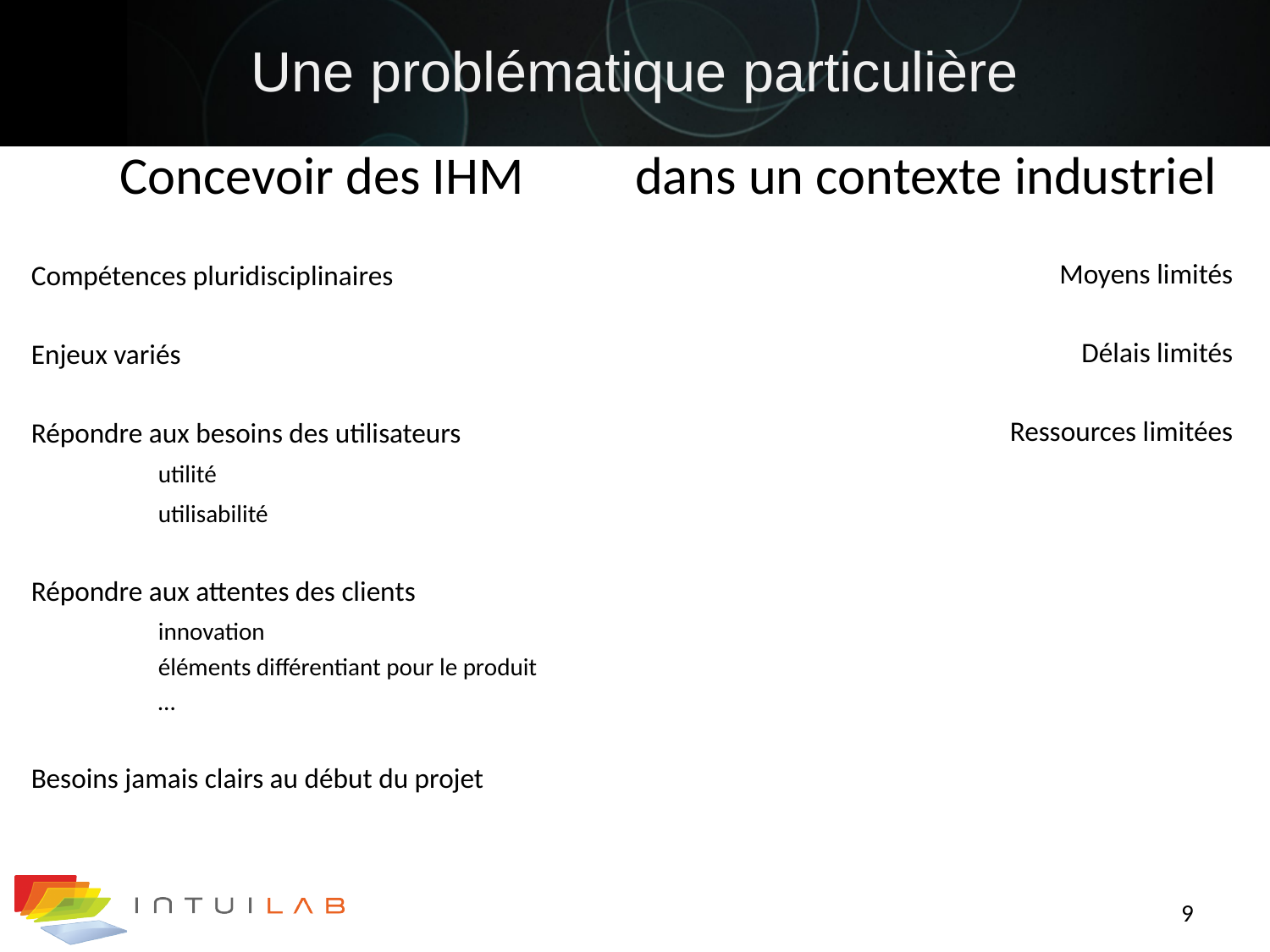

# Une problématique particulière
Concevoir des IHM
dans un contexte industriel
Moyens limités

Délais limités

Ressources limitées
Compétences pluridisciplinaires

Enjeux variés

Répondre aux besoins des utilisateurs
	utilité
	utilisabilité

Répondre aux attentes des clients
	innovation
	éléments différentiant pour le produit
	…

Besoins jamais clairs au début du projet

9